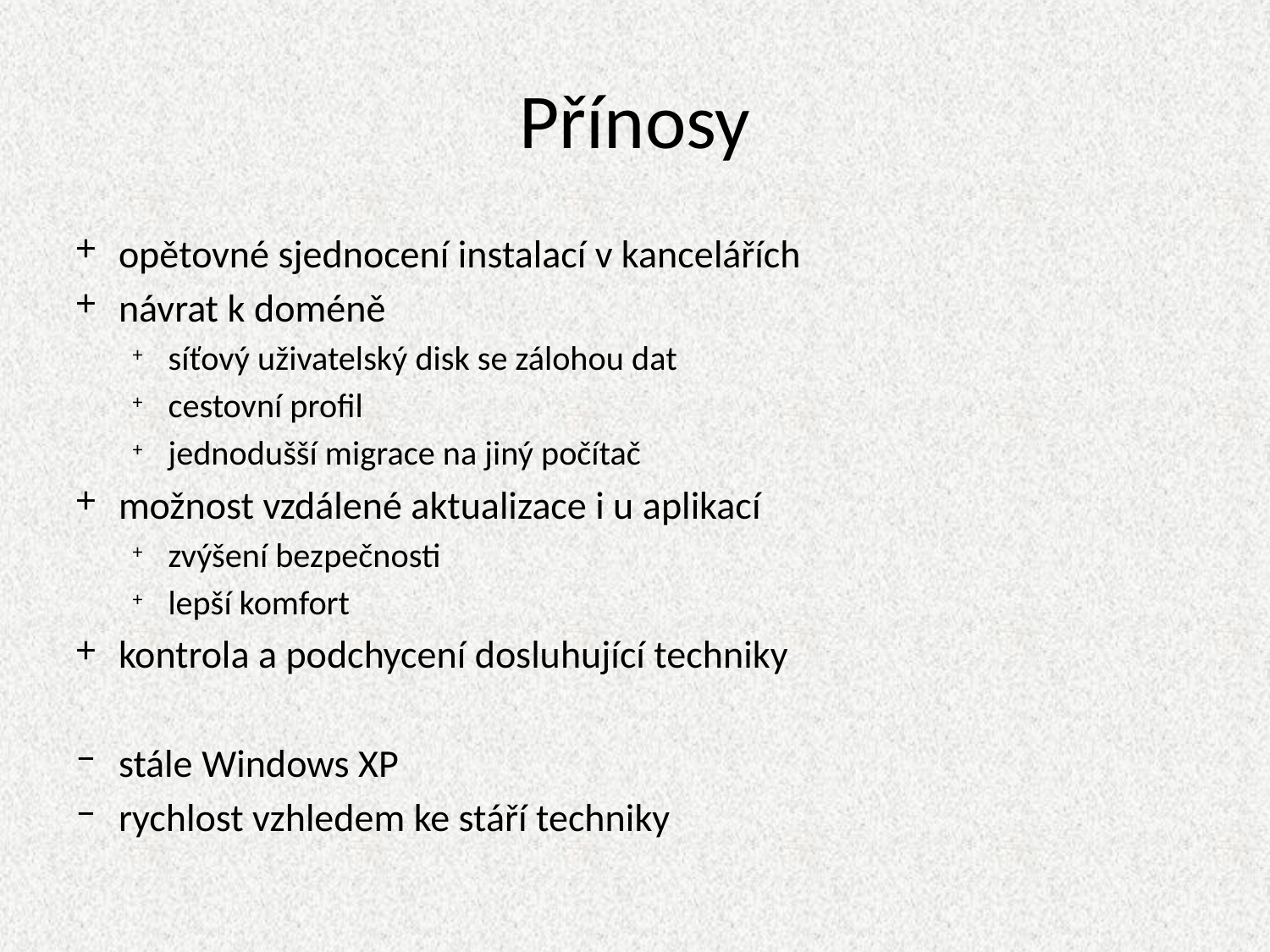

# Přínosy
opětovné sjednocení instalací v kancelářích
návrat k doméně
síťový uživatelský disk se zálohou dat
cestovní profil
jednodušší migrace na jiný počítač
možnost vzdálené aktualizace i u aplikací
zvýšení bezpečnosti
lepší komfort
kontrola a podchycení dosluhující techniky

stále Windows XP
rychlost vzhledem ke stáří techniky